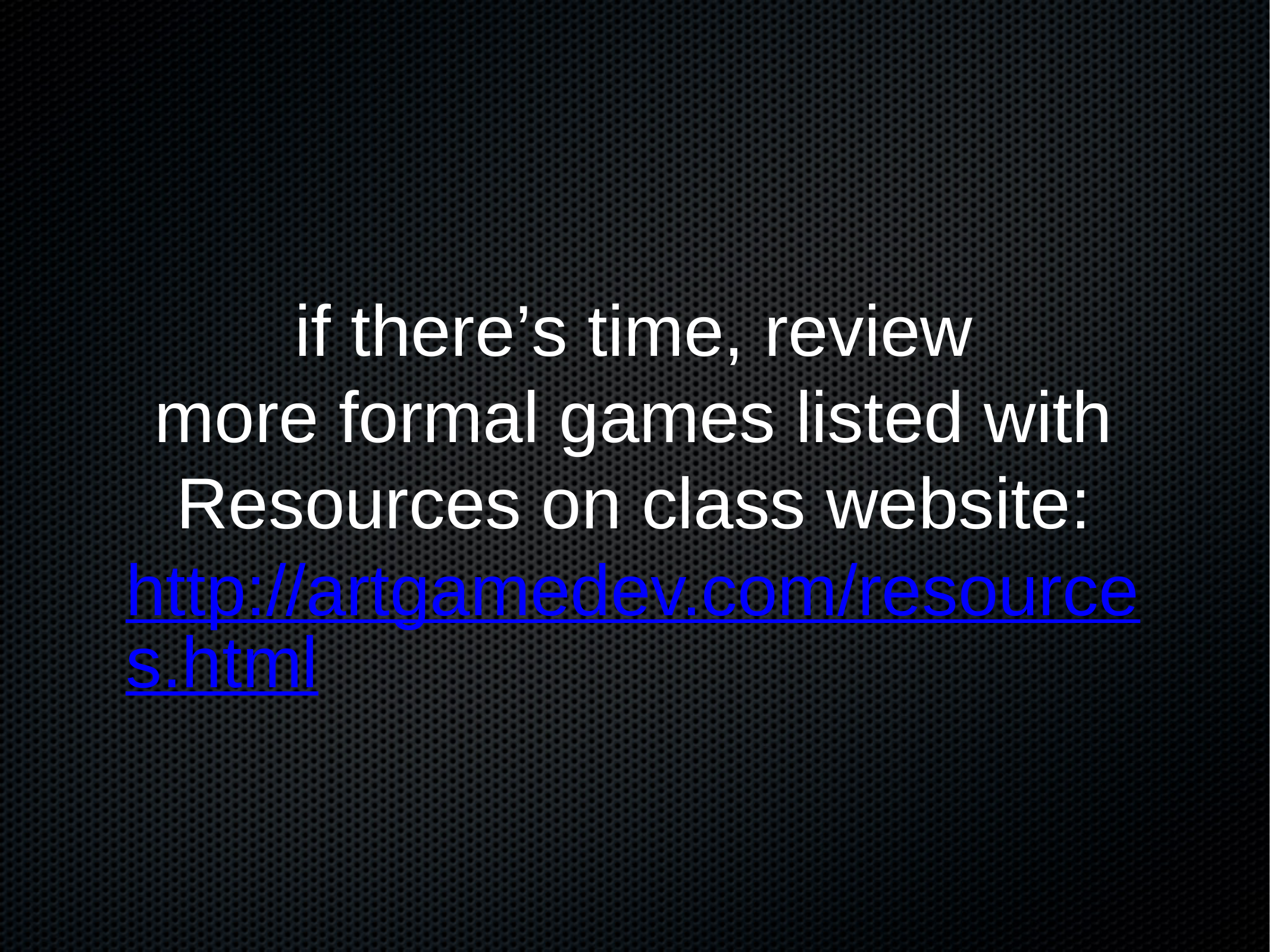

# if there’s time, review more formal games listed with Resources on class website: http://artgamedev.com/resources.html